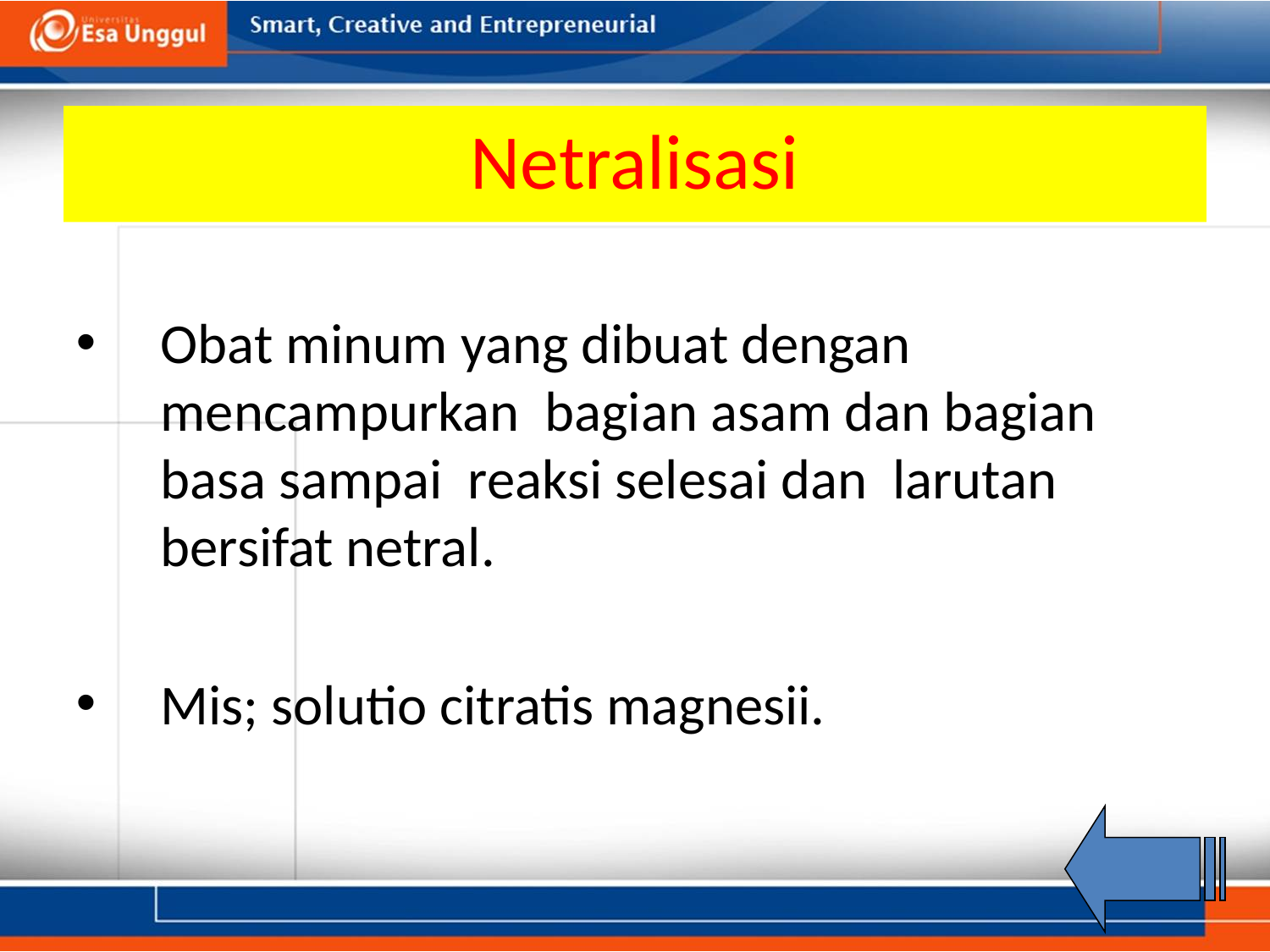

# Netralisasi

Obat minum yang dibuat dengan  mencampurkan  bagian asam dan bagian  basa sampai  reaksi selesai dan  larutan bersifat netral.

Mis; solutio citratis magnesii.